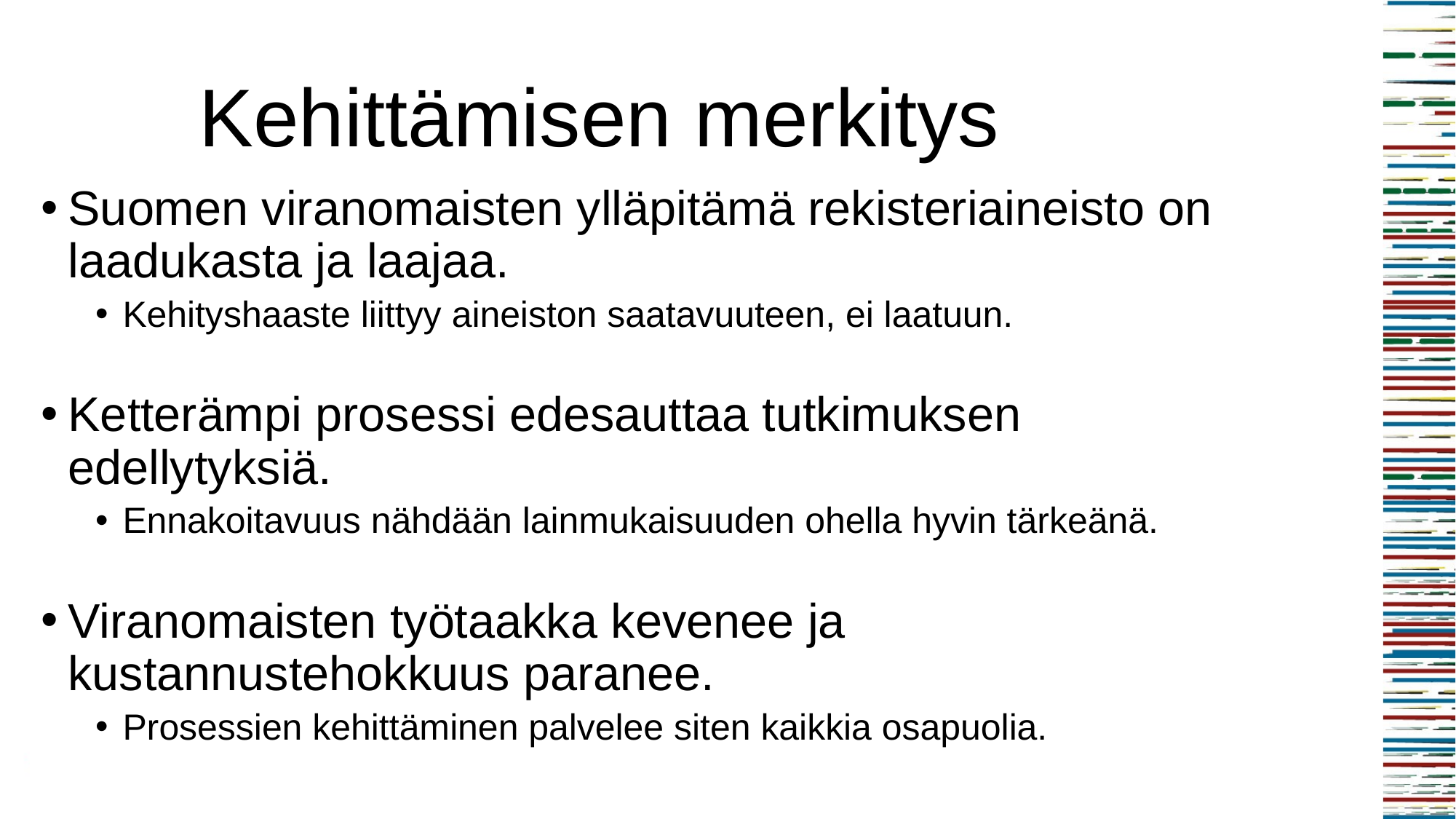

# Kehittämisen merkitys
Suomen viranomaisten ylläpitämä rekisteriaineisto on laadukasta ja laajaa.
Kehityshaaste liittyy aineiston saatavuuteen, ei laatuun.
Ketterämpi prosessi edesauttaa tutkimuksen edellytyksiä.
Ennakoitavuus nähdään lainmukaisuuden ohella hyvin tärkeänä.
Viranomaisten työtaakka kevenee ja kustannustehokkuus paranee.
Prosessien kehittäminen palvelee siten kaikkia osapuolia.